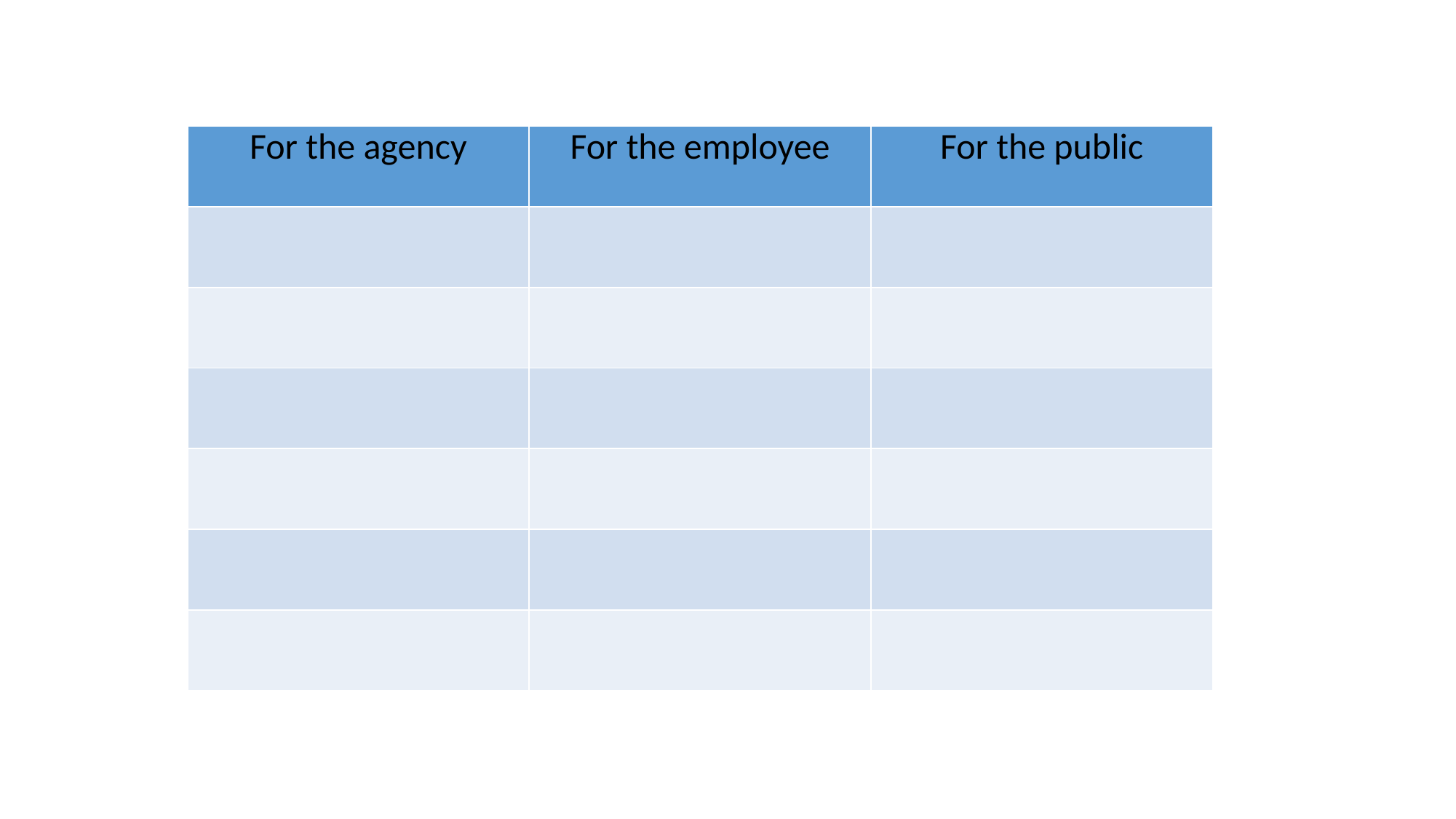

| For the agency | For the employee | For the public |
| --- | --- | --- |
|  |  |  |
|  |  |  |
|  |  |  |
|  |  |  |
|  |  |  |
|  |  |  |